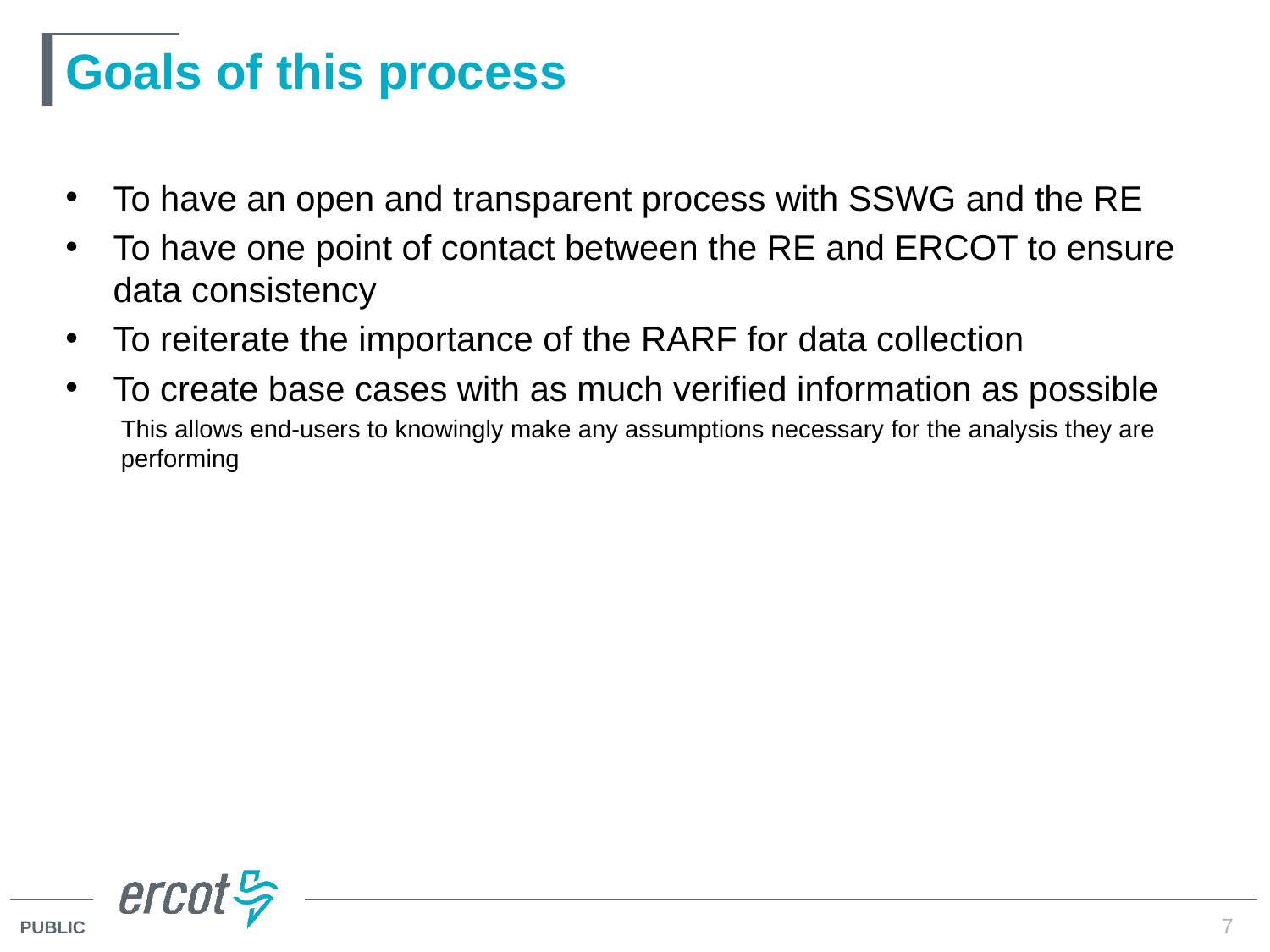

# Goals of this process
To have an open and transparent process with SSWG and the RE
To have one point of contact between the RE and ERCOT to ensure data consistency
To reiterate the importance of the RARF for data collection
To create base cases with as much verified information as possible
This allows end-users to knowingly make any assumptions necessary for the analysis they are performing
7